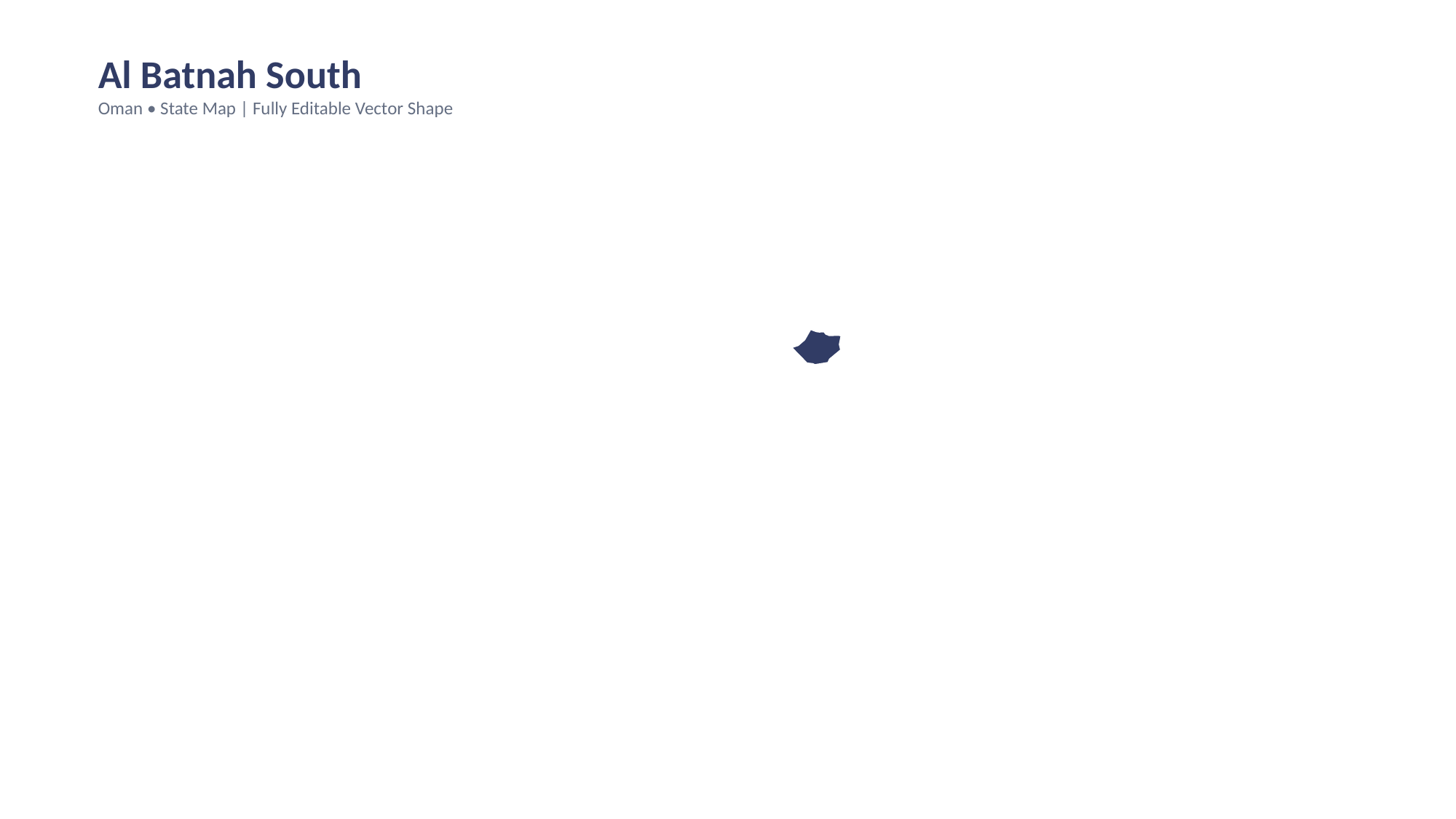

Al Batnah South
Oman • State Map | Fully Editable Vector Shape